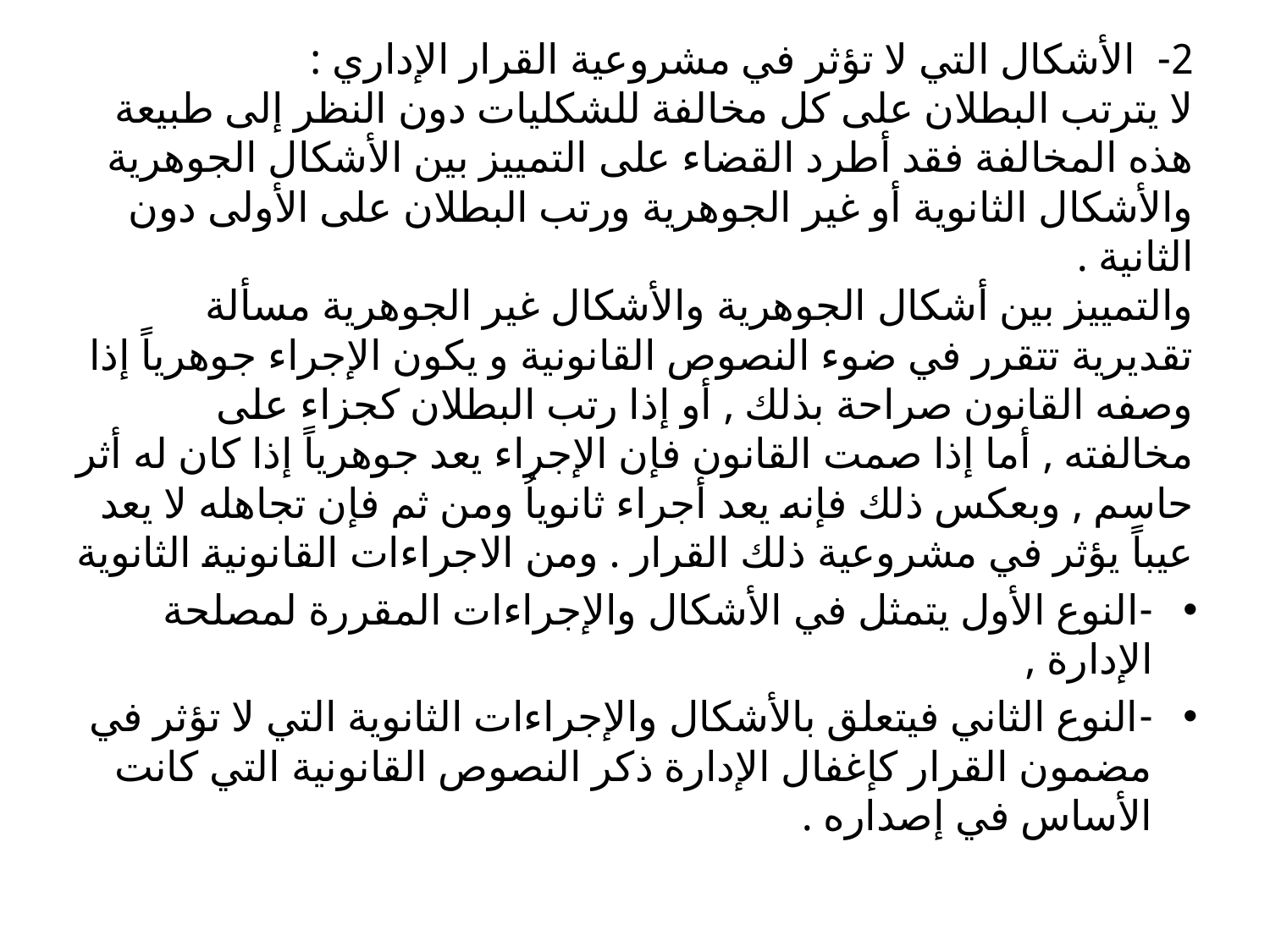

2-  الأشكال التي لا تؤثر في مشروعية القرار الإداري :
لا يترتب البطلان على كل مخالفة للشكليات دون النظر إلى طبيعة هذه المخالفة فقد أطرد القضاء على التمييز بين الأشكال الجوهرية والأشكال الثانوية أو غير الجوهرية ورتب البطلان على الأولى دون الثانية .
والتمييز بين أشكال الجوهرية والأشكال غير الجوهرية مسألة تقديرية تتقرر في ضوء النصوص القانونية و يكون الإجراء جوهرياً إذا وصفه القانون صراحة بذلك , أو إذا رتب البطلان كجزاء على مخالفته , أما إذا صمت القانون فإن الإجراء يعد جوهرياً إذا كان له أثر حاسم , وبعكس ذلك فإنه يعد أجراء ثانوياُ ومن ثم فإن تجاهله لا يعد عيباً يؤثر في مشروعية ذلك القرار . ومن الاجراءات القانونية الثانوية
-النوع الأول يتمثل في الأشكال والإجراءات المقررة لمصلحة الإدارة ,
-النوع الثاني فيتعلق بالأشكال والإجراءات الثانوية التي لا تؤثر في مضمون القرار كإغفال الإدارة ذكر النصوص القانونية التي كانت الأساس في إصداره .